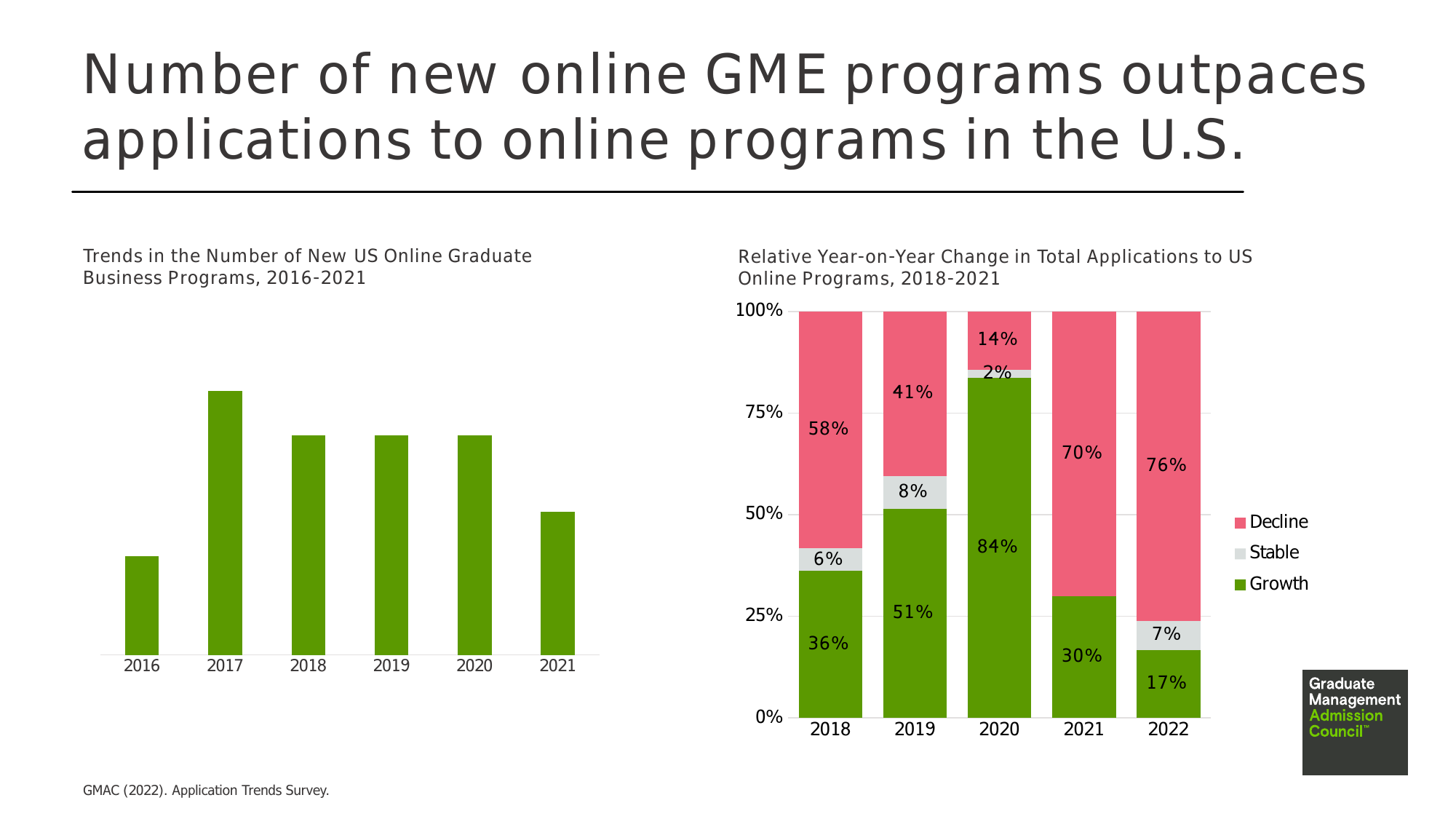

# Number of new online GME programs outpaces applications to online programs in the U.S.
Trends in the Number of New US Online Graduate Business Programs, 2016-2021
Relative Year-on-Year Change in Total Applications to US Online Programs, 2018-2021

### Chart

| Category | Growth | Stable | Decline |
|---|---|---|---|
| 2018 | 0.361 | 0.056 | 0.583 |
| 2019 | 0.514 | 0.081 | 0.405 |
| 2020 | 0.837 | 0.02 | 0.143 |
| 2021 | 0.3 | 0.0 | 0.7 |
| 2022 | 0.167 | 0.071 | 0.762 |

### Chart

| Category | Number of online graduate bsiness programs |
|---|---|
| 2016 | 9.0 |
| 2017 | 24.0 |
| 2018 | 20.0 |
| 2019 | 20.0 |
| 2020 | 20.0 |
| 2021 | 13.0 |
GMAC (2022). Application Trends Survey.